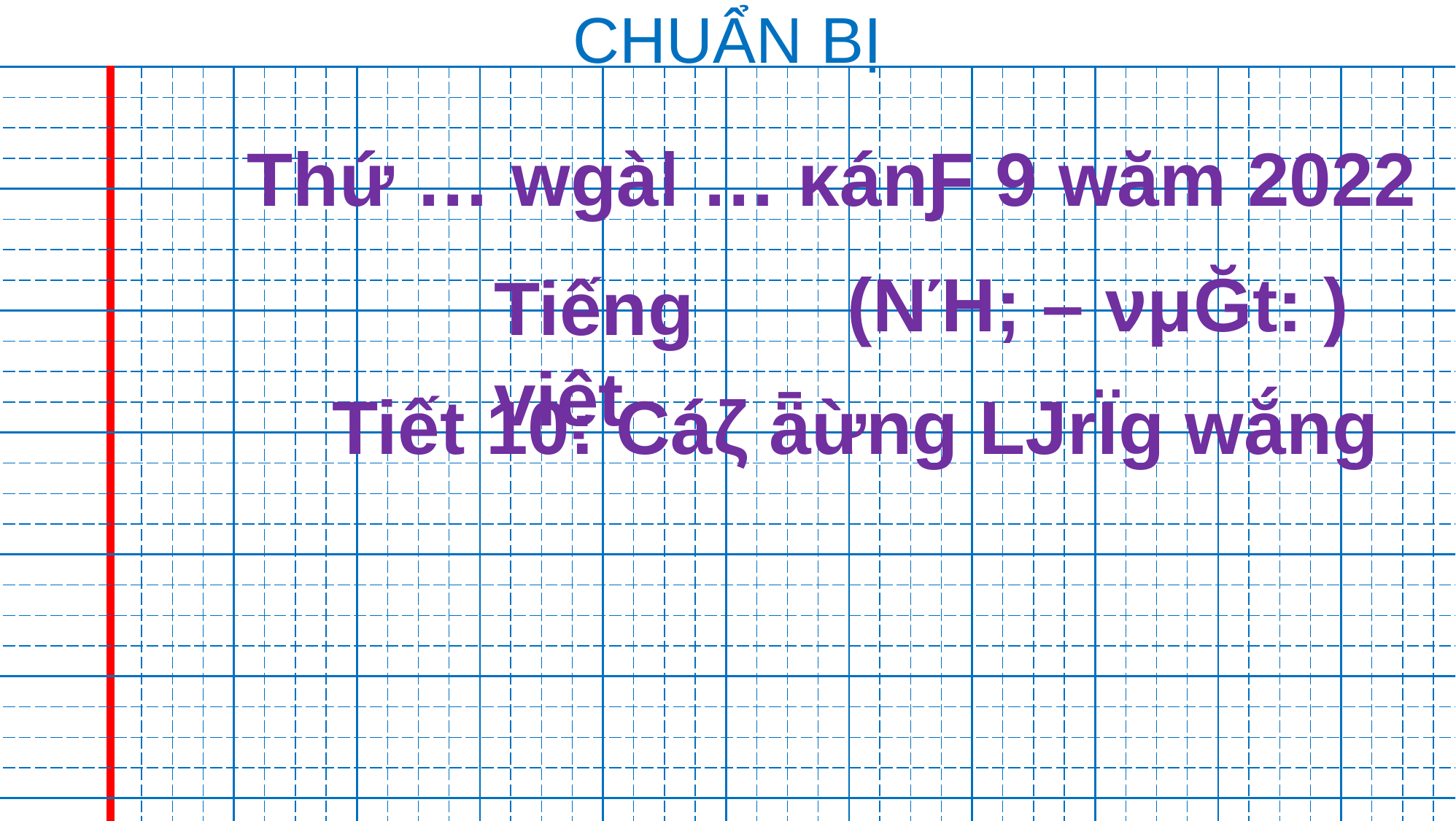

CHUẨN BỊ
|  |  |  |  |  |  |  |  |  |  |  |  |  |  |  |  |  |  |  |  |  |  |  |  |  |  |  |  |  |  |  |  |  |  |  |  |  |  |  |  |  |  |  |  |  |  |  |  |  |  |  |  |
| --- | --- | --- | --- | --- | --- | --- | --- | --- | --- | --- | --- | --- | --- | --- | --- | --- | --- | --- | --- | --- | --- | --- | --- | --- | --- | --- | --- | --- | --- | --- | --- | --- | --- | --- | --- | --- | --- | --- | --- | --- | --- | --- | --- | --- | --- | --- | --- | --- | --- | --- | --- |
|  |  |  |  |  |  |  |  |  |  |  |  |  |  |  |  |  |  |  |  |  |  |  |  |  |  |  |  |  |  |  |  |  |  |  |  |  |  |  |  |  |  |  |  |  |  |  |  |  |  |  |  |
|  |  |  |  |  |  |  |  |  |  |  |  |  |  |  |  |  |  |  |  |  |  |  |  |  |  |  |  |  |  |  |  |  |  |  |  |  |  |  |  |  |  |  |  |  |  |  |  |  |  |  |  |
|  |  |  |  |  |  |  |  |  |  |  |  |  |  |  |  |  |  |  |  |  |  |  |  |  |  |  |  |  |  |  |  |  |  |  |  |  |  |  |  |  |  |  |  |  |  |  |  |  |  |  |  |
|  |  |  |  |  |  |  |  |  |  |  |  |  |  |  |  |  |  |  |  |  |  |  |  |  |  |  |  |  |  |  |  |  |  |  |  |  |  |  |  |  |  |  |  |  |  |  |  |  |  |  |  |
|  |  |  |  |  |  |  |  |  |  |  |  |  |  |  |  |  |  |  |  |  |  |  |  |  |  |  |  |  |  |  |  |  |  |  |  |  |  |  |  |  |  |  |  |  |  |  |  |  |  |  |  |
|  |  |  |  |  |  |  |  |  |  |  |  |  |  |  |  |  |  |  |  |  |  |  |  |  |  |  |  |  |  |  |  |  |  |  |  |  |  |  |  |  |  |  |  |  |  |  |  |  |  |  |  |
|  |  |  |  |  |  |  |  |  |  |  |  |  |  |  |  |  |  |  |  |  |  |  |  |  |  |  |  |  |  |  |  |  |  |  |  |  |  |  |  |  |  |  |  |  |  |  |  |  |  |  |  |
|  |  |  |  |  |  |  |  |  |  |  |  |  |  |  |  |  |  |  |  |  |  |  |  |  |  |  |  |  |  |  |  |  |  |  |  |  |  |  |  |  |  |  |  |  |  |  |  |  |  |  |  |
|  |  |  |  |  |  |  |  |  |  |  |  |  |  |  |  |  |  |  |  |  |  |  |  |  |  |  |  |  |  |  |  |  |  |  |  |  |  |  |  |  |  |  |  |  |  |  |  |  |  |  |  |
|  |  |  |  |  |  |  |  |  |  |  |  |  |  |  |  |  |  |  |  |  |  |  |  |  |  |  |  |  |  |  |  |  |  |  |  |  |  |  |  |  |  |  |  |  |  |  |  |  |  |  |  |
|  |  |  |  |  |  |  |  |  |  |  |  |  |  |  |  |  |  |  |  |  |  |  |  |  |  |  |  |  |  |  |  |  |  |  |  |  |  |  |  |  |  |  |  |  |  |  |  |  |  |  |  |
|  |  |  |  |  |  |  |  |  |  |  |  |  |  |  |  |  |  |  |  |  |  |  |  |  |  |  |  |  |  |  |  |  |  |  |  |  |  |  |  |  |  |  |  |  |  |  |  |  |  |  |  |
|  |  |  |  |  |  |  |  |  |  |  |  |  |  |  |  |  |  |  |  |  |  |  |  |  |  |  |  |  |  |  |  |  |  |  |  |  |  |  |  |  |  |  |  |  |  |  |  |  |  |  |  |
|  |  |  |  |  |  |  |  |  |  |  |  |  |  |  |  |  |  |  |  |  |  |  |  |  |  |  |  |  |  |  |  |  |  |  |  |  |  |  |  |  |  |  |  |  |  |  |  |  |  |  |  |
|  |  |  |  |  |  |  |  |  |  |  |  |  |  |  |  |  |  |  |  |  |  |  |  |  |  |  |  |  |  |  |  |  |  |  |  |  |  |  |  |  |  |  |  |  |  |  |  |  |  |  |  |
|  |  |  |  |  |  |  |  |  |  |  |  |  |  |  |  |  |  |  |  |  |  |  |  |  |  |  |  |  |  |  |  |  |  |  |  |  |  |  |  |  |  |  |  |  |  |  |  |  |  |  |  |
|  |  |  |  |  |  |  |  |  |  |  |  |  |  |  |  |  |  |  |  |  |  |  |  |  |  |  |  |  |  |  |  |  |  |  |  |  |  |  |  |  |  |  |  |  |  |  |  |  |  |  |  |
|  |  |  |  |  |  |  |  |  |  |  |  |  |  |  |  |  |  |  |  |  |  |  |  |  |  |  |  |  |  |  |  |  |  |  |  |  |  |  |  |  |  |  |  |  |  |  |  |  |  |  |  |
|  |  |  |  |  |  |  |  |  |  |  |  |  |  |  |  |  |  |  |  |  |  |  |  |  |  |  |  |  |  |  |  |  |  |  |  |  |  |  |  |  |  |  |  |  |  |  |  |  |  |  |  |
|  |  |  |  |  |  |  |  |  |  |  |  |  |  |  |  |  |  |  |  |  |  |  |  |  |  |  |  |  |  |  |  |  |  |  |  |  |  |  |  |  |  |  |  |  |  |  |  |  |  |  |  |
|  |  |  |  |  |  |  |  |  |  |  |  |  |  |  |  |  |  |  |  |  |  |  |  |  |  |  |  |  |  |  |  |  |  |  |  |  |  |  |  |  |  |  |  |  |  |  |  |  |  |  |  |
|  |  |  |  |  |  |  |  |  |  |  |  |  |  |  |  |  |  |  |  |  |  |  |  |  |  |  |  |  |  |  |  |  |  |  |  |  |  |  |  |  |  |  |  |  |  |  |  |  |  |  |  |
|  |  |  |  |  |  |  |  |  |  |  |  |  |  |  |  |  |  |  |  |  |  |  |  |  |  |  |  |  |  |  |  |  |  |  |  |  |  |  |  |  |  |  |  |  |  |  |  |  |  |  |  |
|  |  |  |  |  |  |  |  |  |  |  |  |  |  |  |  |  |  |  |  |  |  |  |  |  |  |  |  |  |  |  |  |  |  |  |  |  |  |  |  |  |  |  |  |  |  |  |  |  |  |  |  |
|  |  |  |  |  |  |  |  |  |  |  |  |  |  |  |  |  |  |  |  |  |  |  |  |  |  |  |  |  |  |  |  |  |  |  |  |  |  |  |  |  |  |  |  |  |  |  |  |  |  |  |  |
Thứ … wgàǀ … κánƑ 9 wăm 2022
(NΉ; – νμĞt: )
Tiếng việt
Tiết 10: Cáζ ǟừng ǇrΪg wắng